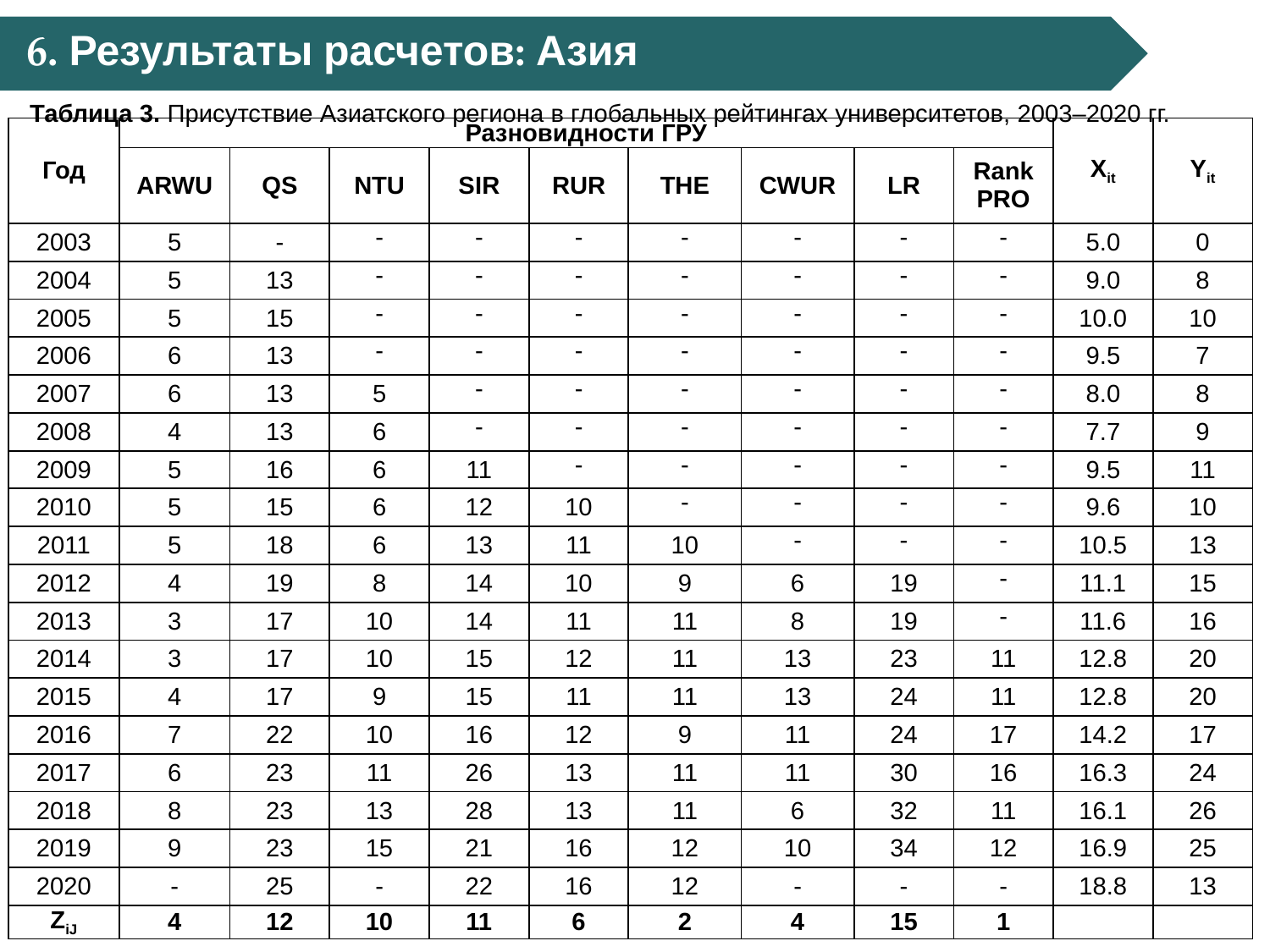

6. Результаты расчетов: Азия
Таблица 3. Присутствие Азиатского региона в глобальных рейтингах университетов, 2003–2020 гг.
| Год | Разновидности ГРУ |  |  |  |  |  |  |  |  | Xit | Yit |
| --- | --- | --- | --- | --- | --- | --- | --- | --- | --- | --- | --- |
|  | ARWU | QS | NTU | SIR | RUR | THE | CWUR | LR | Rank PRO |  |  |
| 2003 | 5 | - | - | - | - | - | - | - | - | 5.0 | 0 |
| 2004 | 5 | 13 | - | - | - | - | - | - | - | 9.0 | 8 |
| 2005 | 5 | 15 | - | - | - | - | - | - | - | 10.0 | 10 |
| 2006 | 6 | 13 | - | - | - | - | - | - | - | 9.5 | 7 |
| 2007 | 6 | 13 | 5 | - | - | - | - | - | - | 8.0 | 8 |
| 2008 | 4 | 13 | 6 | - | - | - | - | - | - | 7.7 | 9 |
| 2009 | 5 | 16 | 6 | 11 | - | - | - | - | - | 9.5 | 11 |
| 2010 | 5 | 15 | 6 | 12 | 10 | - | - | - | - | 9.6 | 10 |
| 2011 | 5 | 18 | 6 | 13 | 11 | 10 | - | - | - | 10.5 | 13 |
| 2012 | 4 | 19 | 8 | 14 | 10 | 9 | 6 | 19 | - | 11.1 | 15 |
| 2013 | 3 | 17 | 10 | 14 | 11 | 11 | 8 | 19 | - | 11.6 | 16 |
| 2014 | 3 | 17 | 10 | 15 | 12 | 11 | 13 | 23 | 11 | 12.8 | 20 |
| 2015 | 4 | 17 | 9 | 15 | 11 | 11 | 13 | 24 | 11 | 12.8 | 20 |
| 2016 | 7 | 22 | 10 | 16 | 12 | 9 | 11 | 24 | 17 | 14.2 | 17 |
| 2017 | 6 | 23 | 11 | 26 | 13 | 11 | 11 | 30 | 16 | 16.3 | 24 |
| 2018 | 8 | 23 | 13 | 28 | 13 | 11 | 6 | 32 | 11 | 16.1 | 26 |
| 2019 | 9 | 23 | 15 | 21 | 16 | 12 | 10 | 34 | 12 | 16.9 | 25 |
| 2020 | - | 25 | - | 22 | 16 | 12 | - | - | - | 18.8 | 13 |
| ZiJ | 4 | 12 | 10 | 11 | 6 | 2 | 4 | 15 | 1 |  |  |